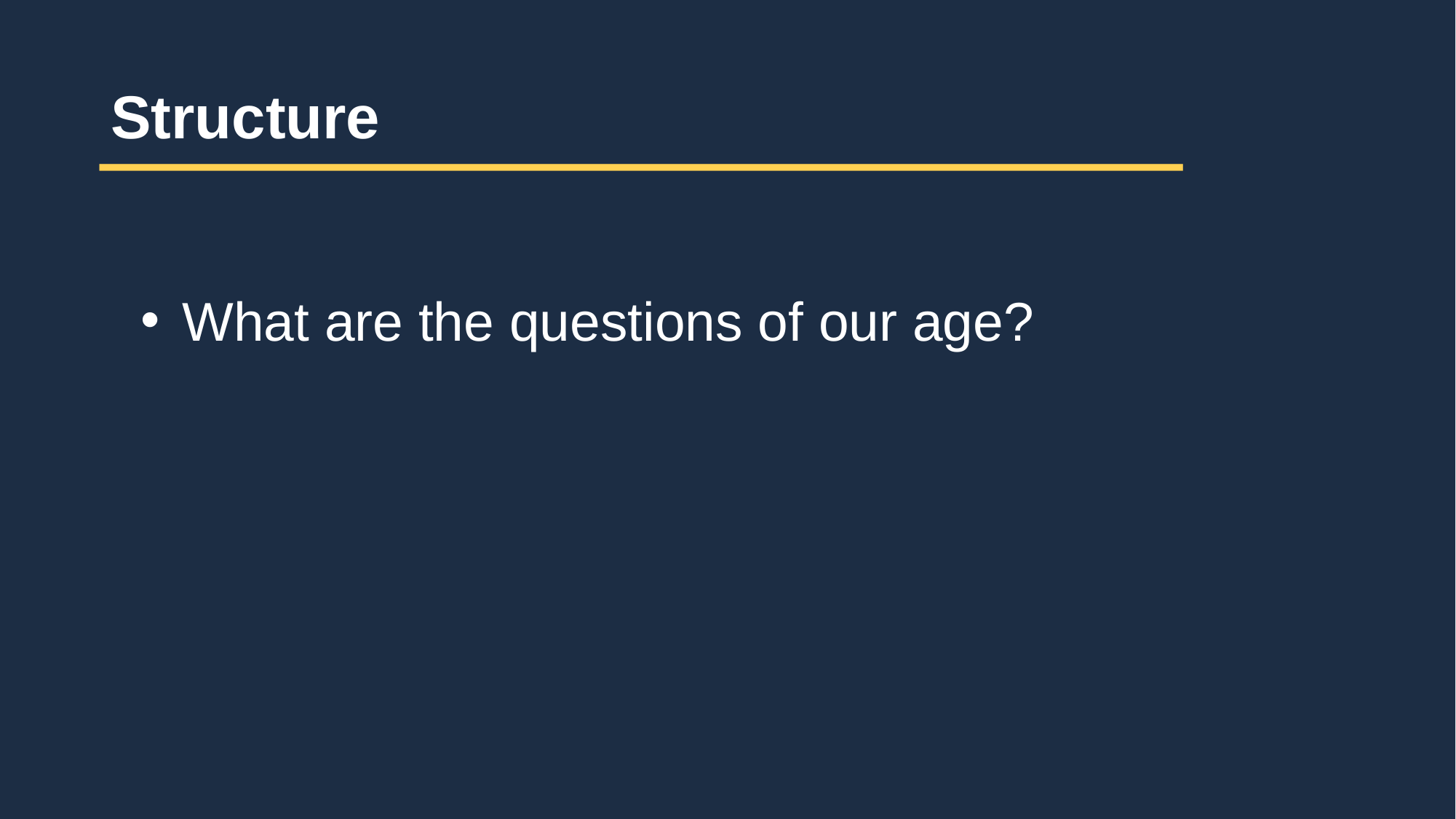

Structure
What are the questions of our age?